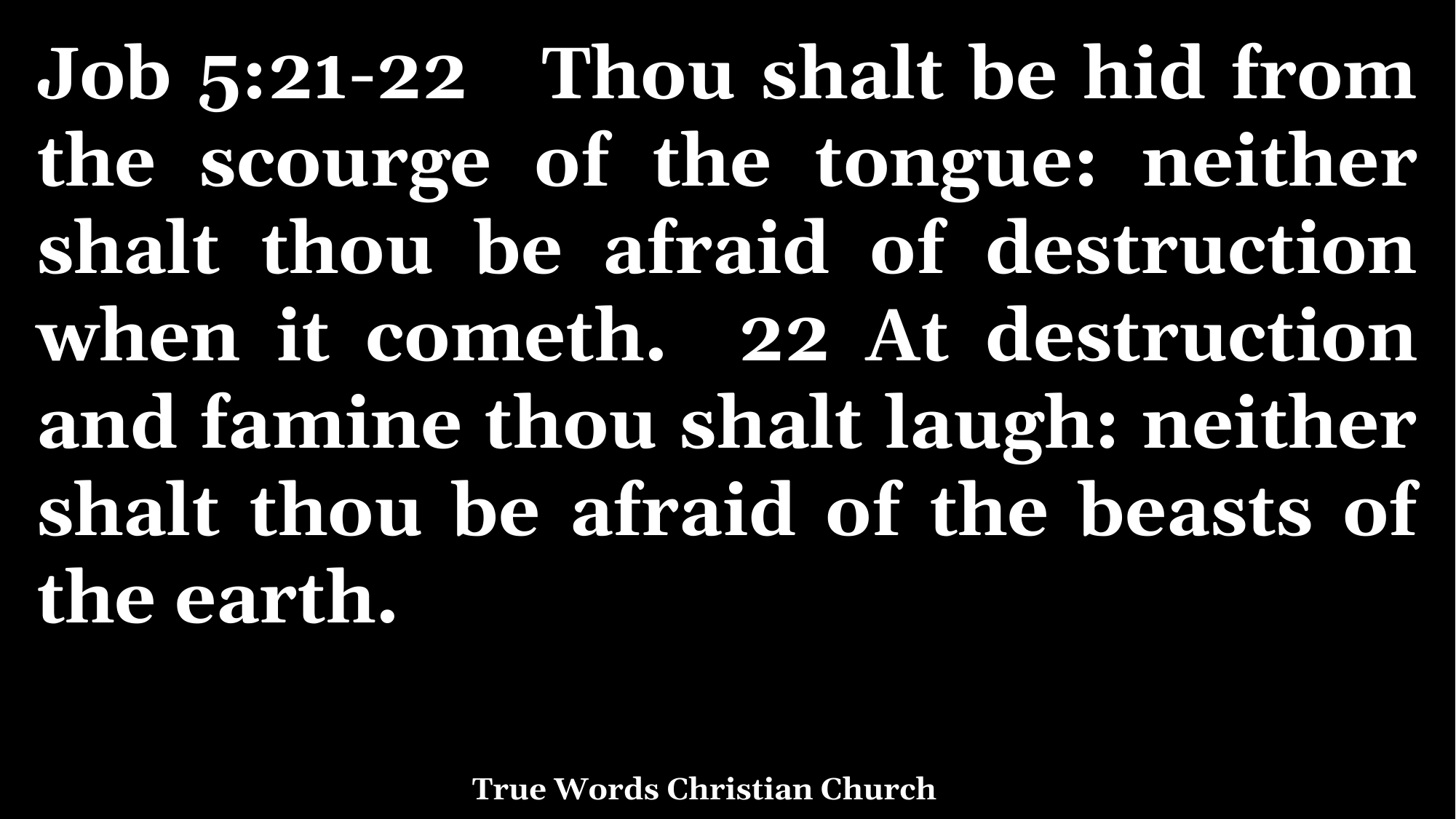

Job 5:21-22   Thou shalt be hid from the scourge of the tongue: neither shalt thou be afraid of destruction when it cometh.  22 At destruction and famine thou shalt laugh: neither shalt thou be afraid of the beasts of the earth.
True Words Christian Church